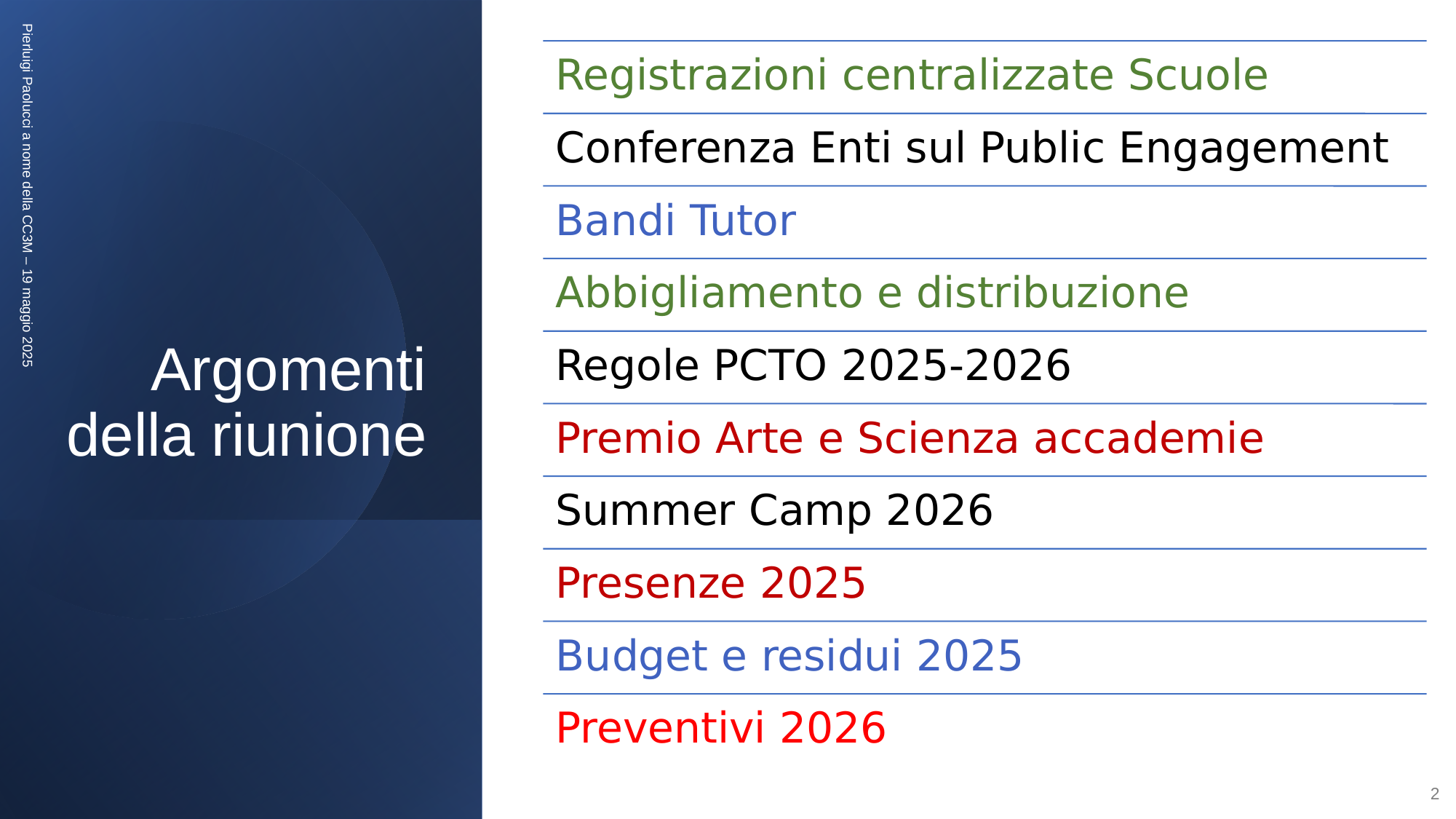

Registrazioni centralizzate Scuole
Conferenza Enti sul Public Engagement
Bandi Tutor
Abbigliamento e distribuzione
Regole PCTO 2025-2026
Premio Arte e Scienza accademie
Summer Camp 2026
Presenze 2025
Budget e residui 2025
Preventivi 2026
# Argomenti della riunione

Pierluigi Paolucci a nome della CC3M – 19 maggio 2025

2